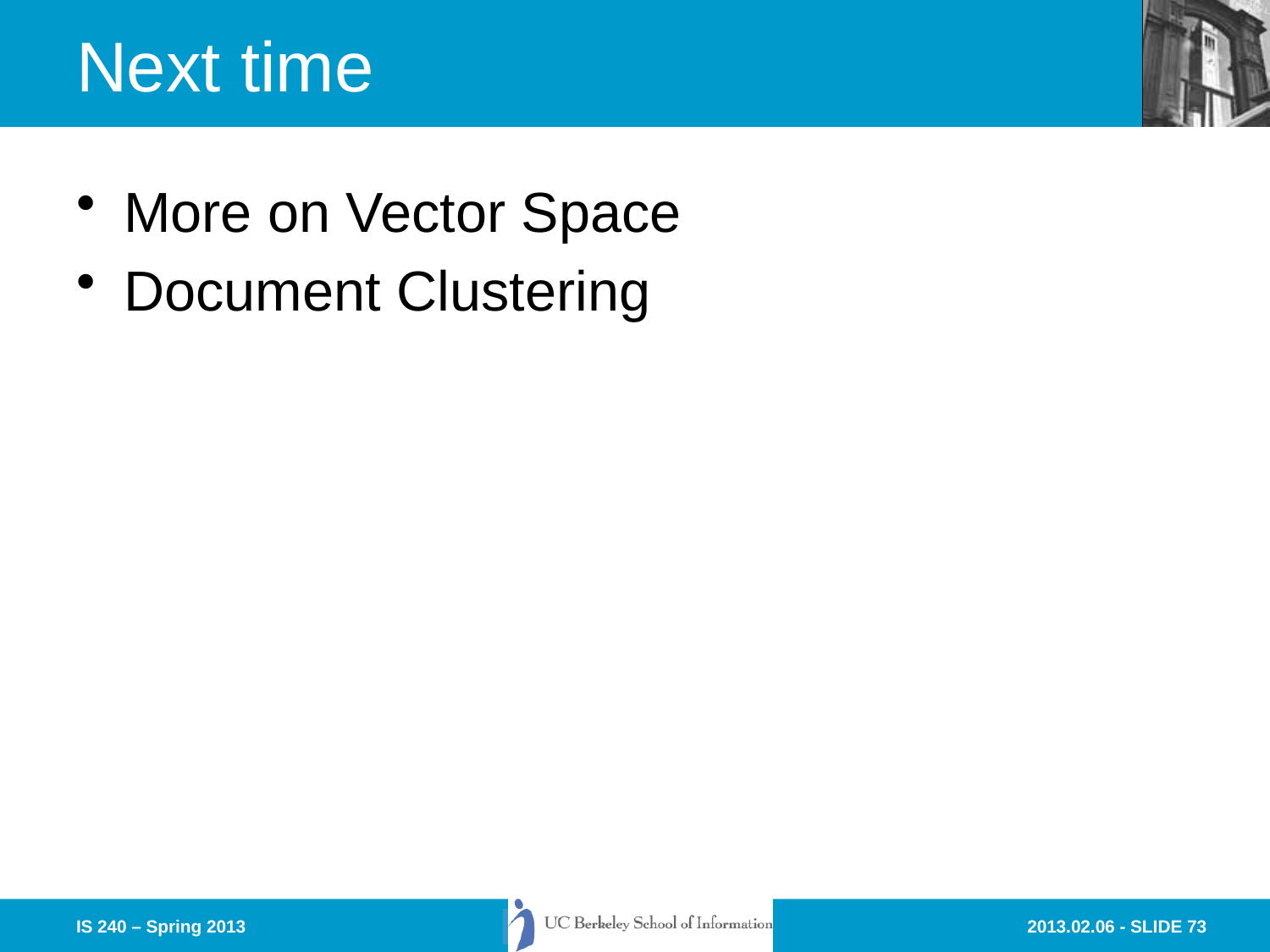

# Next time
More on Vector Space
Document Clustering
IS 240 – Spring 2013